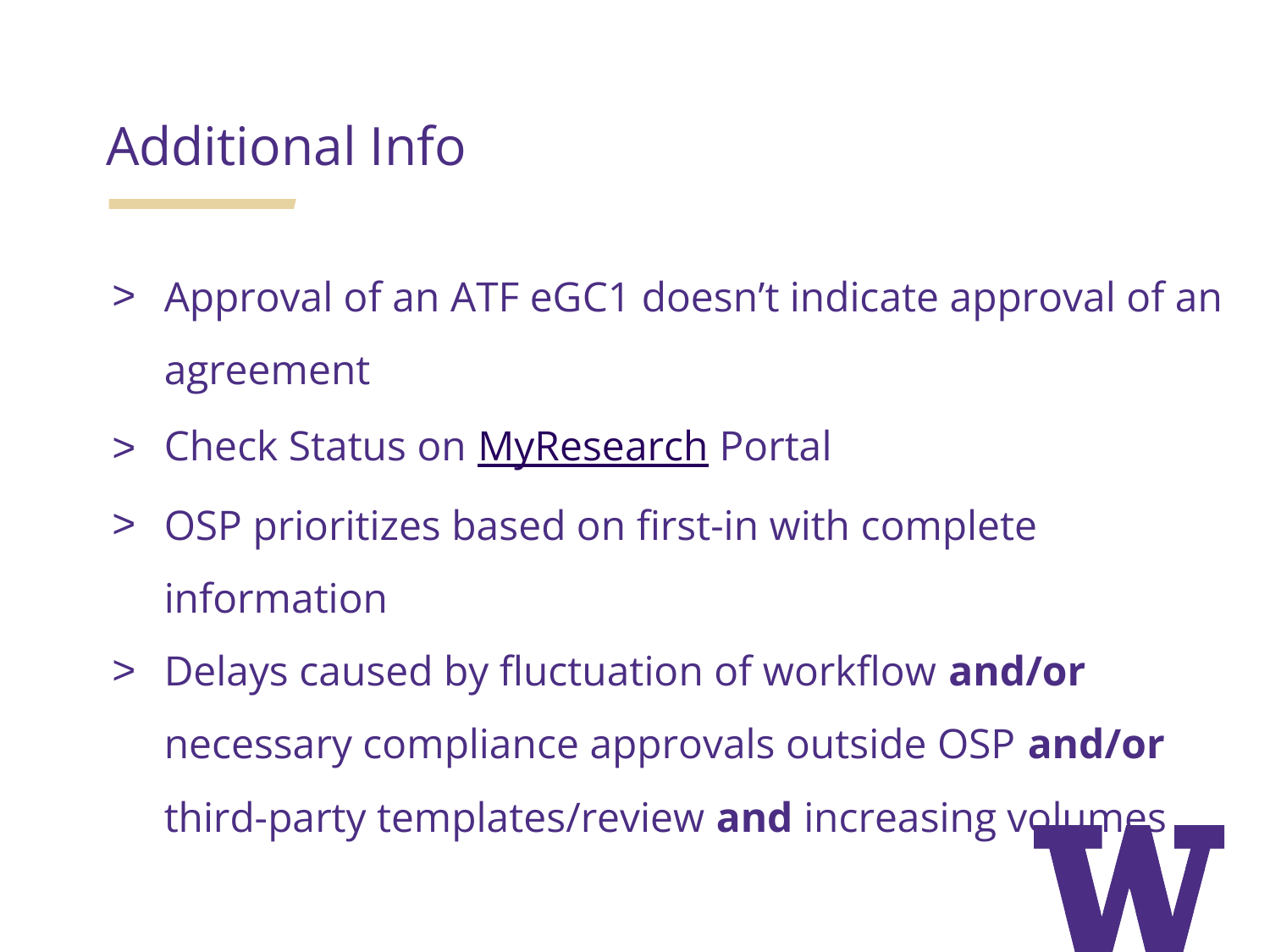

Additional Info
Approval of an ATF eGC1 doesn’t indicate approval of an agreement
Check Status on MyResearch Portal
OSP prioritizes based on first-in with complete information
Delays caused by fluctuation of workflow and/or necessary compliance approvals outside OSP and/or third-party templates/review and increasing volumes